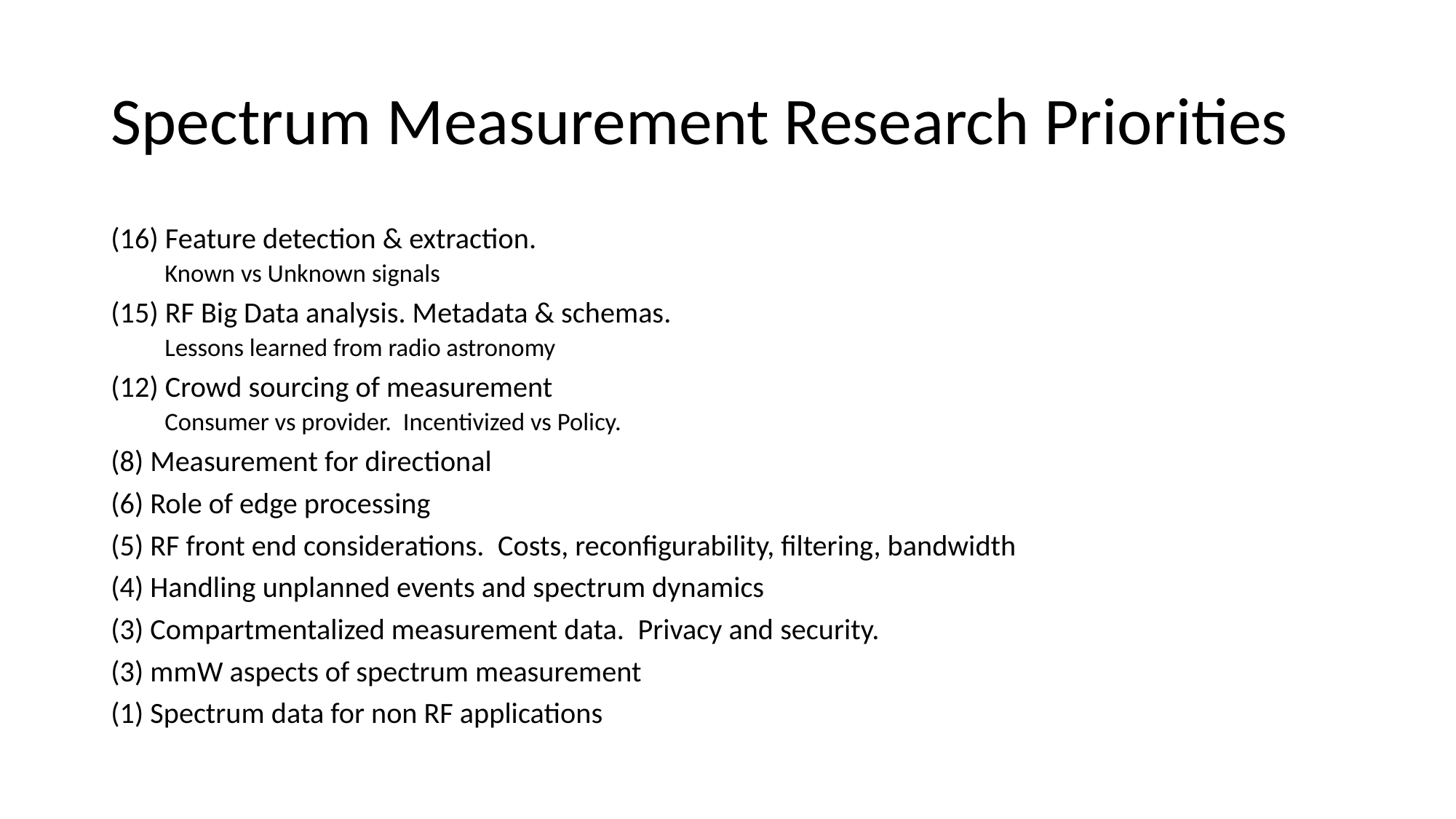

# Spectrum Measurement Research Priorities
(16) Feature detection & extraction.
Known vs Unknown signals
(15) RF Big Data analysis. Metadata & schemas.
Lessons learned from radio astronomy
(12) Crowd sourcing of measurement
Consumer vs provider.  Incentivized vs Policy.
(8) Measurement for directional
(6) Role of edge processing
(5) RF front end considerations.  Costs, reconfigurability, filtering, bandwidth
(4) Handling unplanned events and spectrum dynamics
(3) Compartmentalized measurement data.  Privacy and security.
(3) mmW aspects of spectrum measurement
(1) Spectrum data for non RF applications